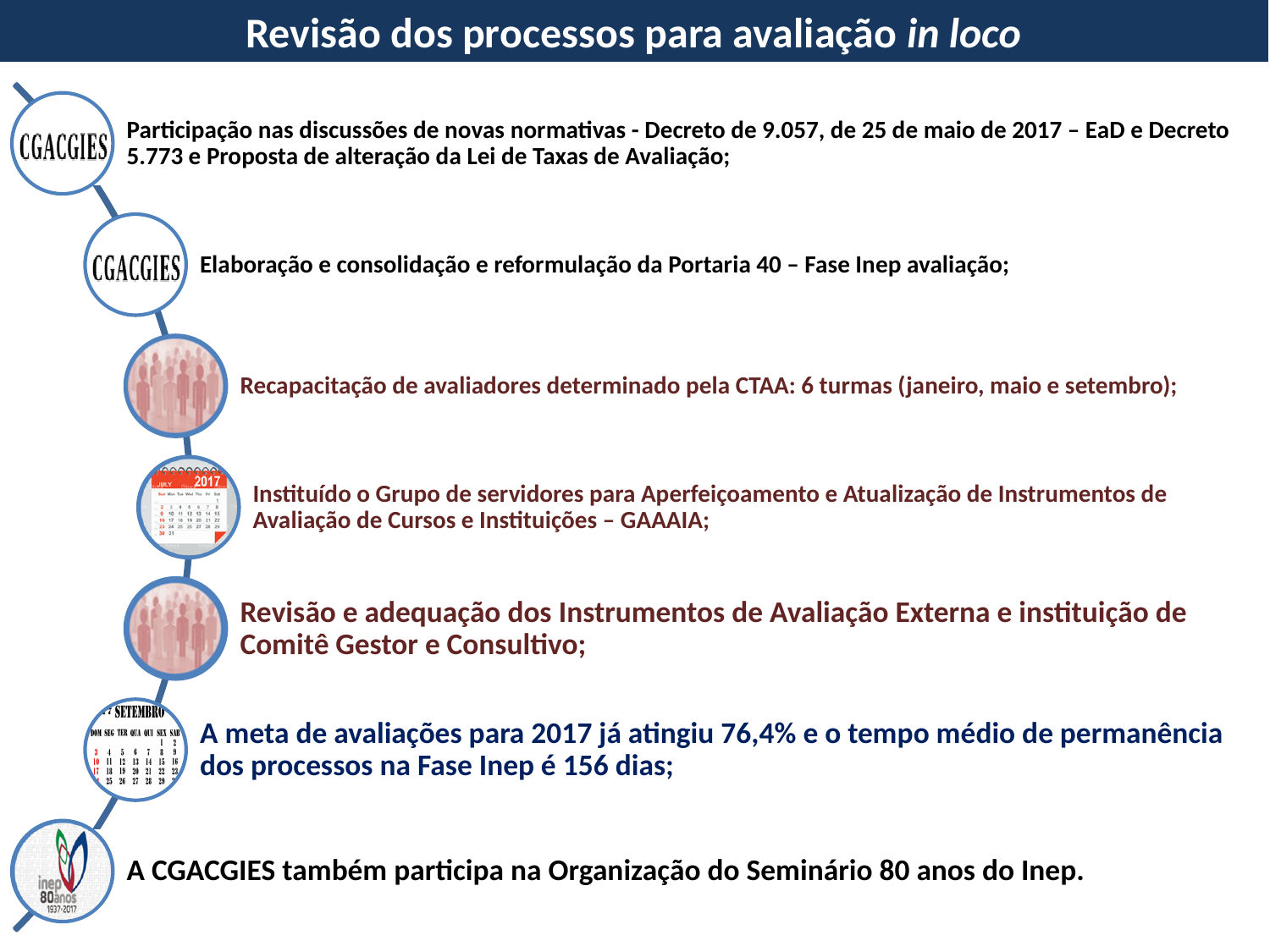

Revisão dos processos para avaliação in loco
Participação nas discussões de novas normativas - Decreto de 9.057, de 25 de maio de 2017 – EaD e Decreto 5.773 e Proposta de alteração da Lei de Taxas de Avaliação;
Elaboração e consolidação e reformulação da Portaria 40 – Fase Inep avaliação;
Recapacitação de avaliadores determinado pela CTAA: 6 turmas (janeiro, maio e setembro);
Instituído o Grupo de servidores para Aperfeiçoamento e Atualização de Instrumentos de Avaliação de Cursos e Instituições – GAAAIA;
Revisão e adequação dos Instrumentos de Avaliação Externa e instituição de Comitê Gestor e Consultivo;
A meta de avaliações para 2017 já atingiu 76,4% e o tempo médio de permanência dos processos na Fase Inep é 156 dias;
A CGACGIES também participa na Organização do Seminário 80 anos do Inep.